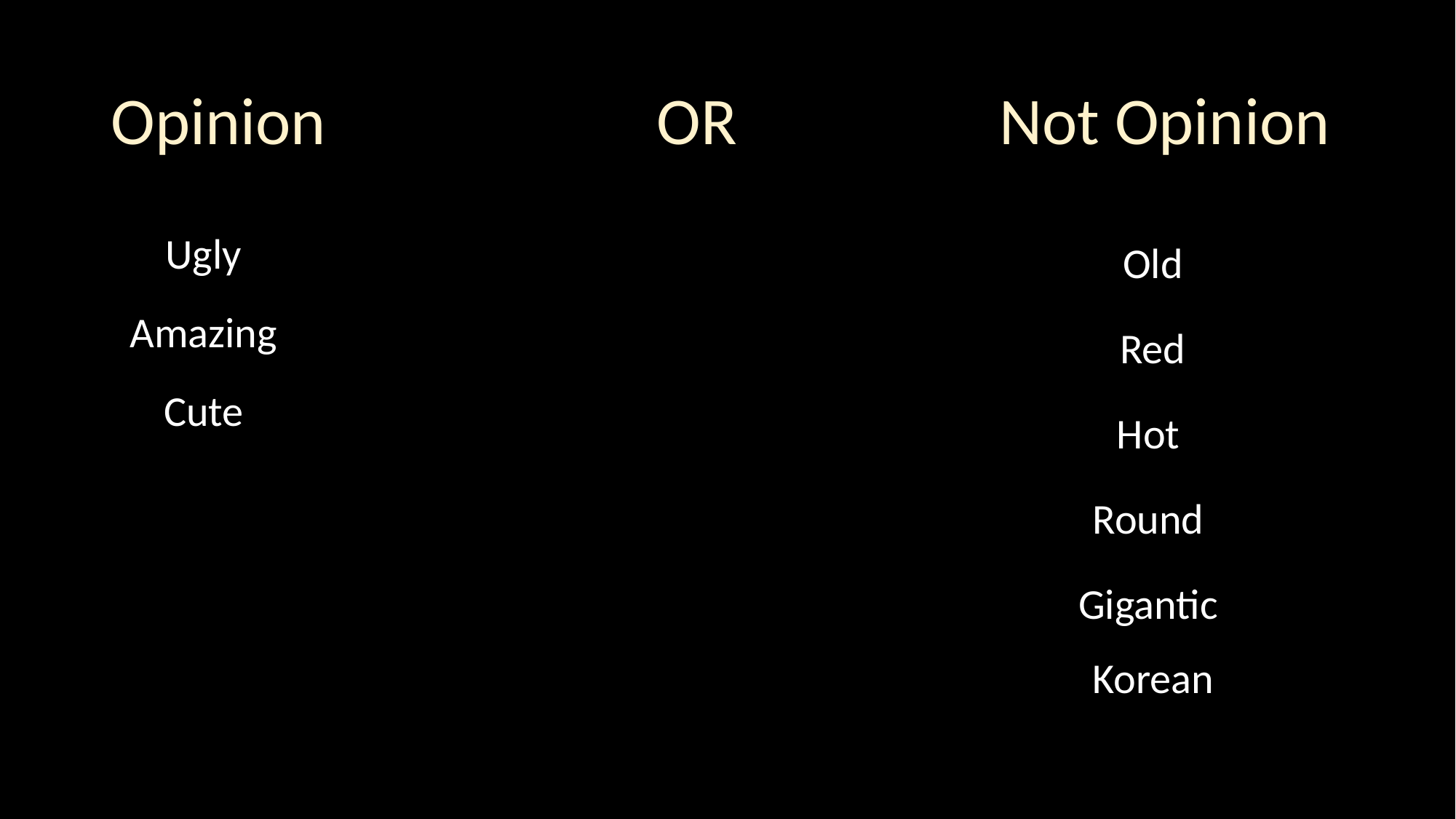

# Opinion 			OR			 Not Opinion
Ugly
Old
Amazing
Red
Cute
Hot
Round
Gigantic
Korean